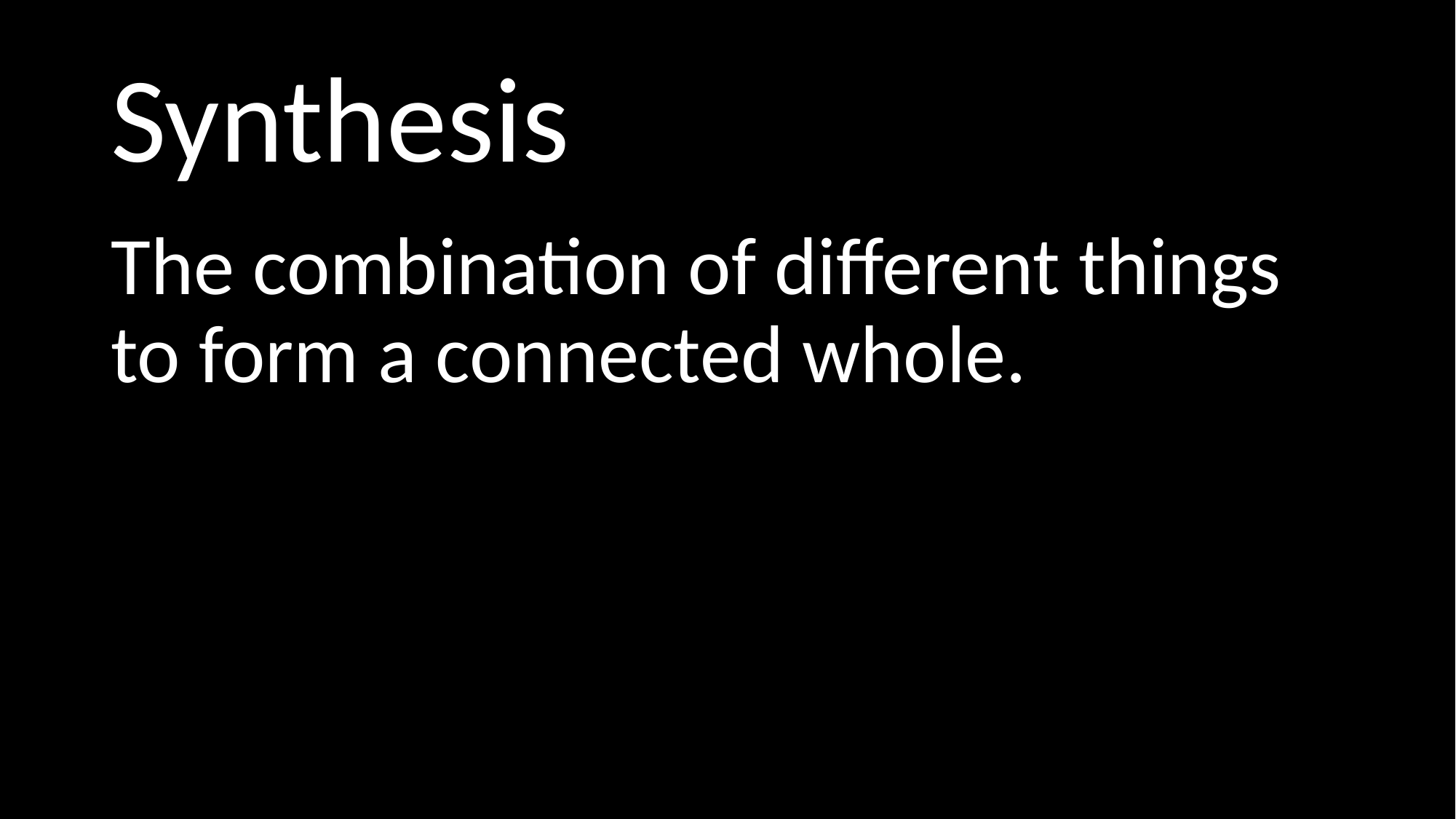

# Synthesis
The combination of different things to form a connected whole.